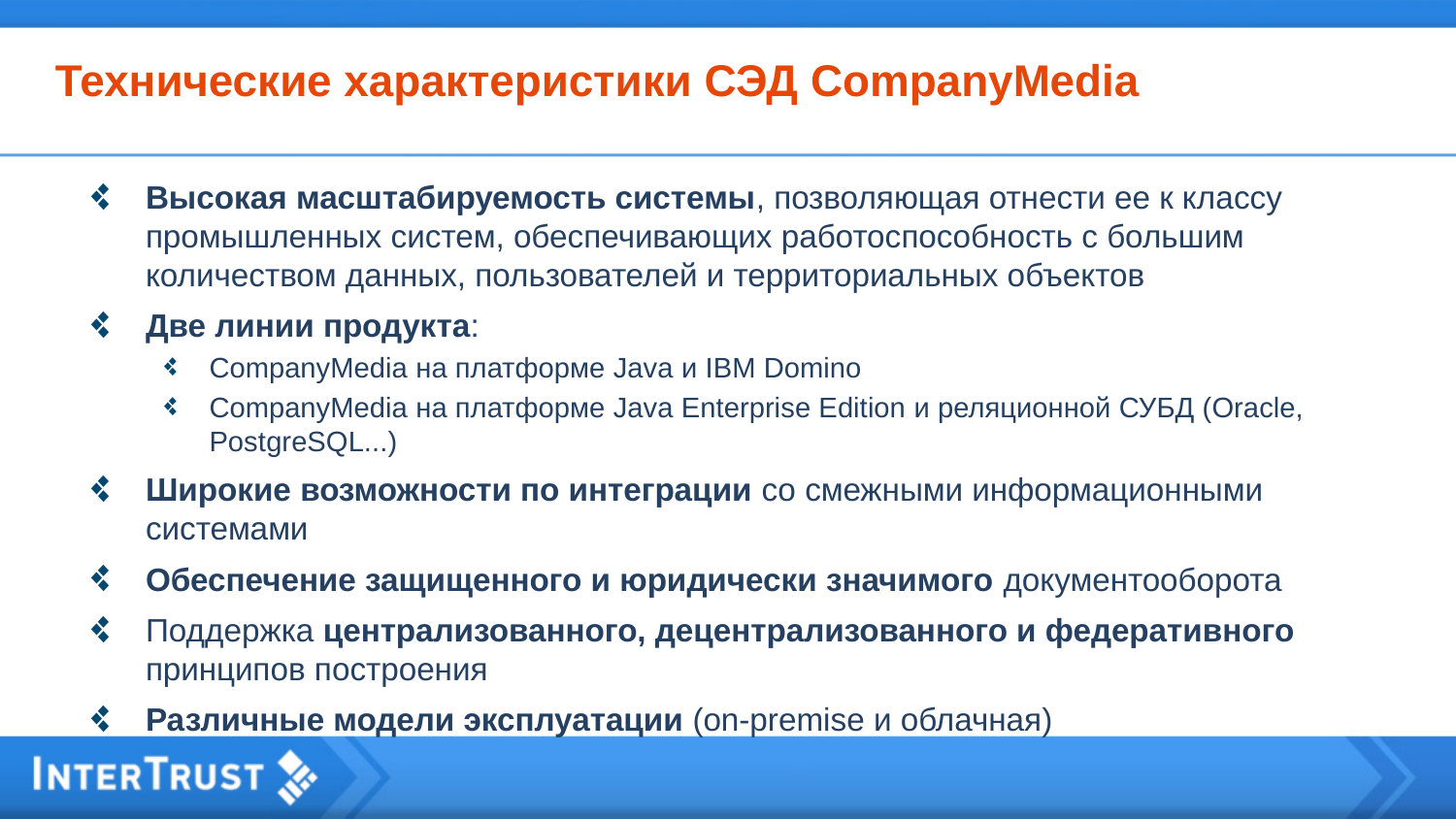

# Технические характеристики СЭД CompanyMedia
Высокая масштабируемость системы, позволяющая отнести ее к классу промышленных систем, обеспечивающих работоспособность с большим количеством данных, пользователей и территориальных объектов
Две линии продукта:
CompanyMedia на платформе Java и IBM Domino
CompanyMedia на платформе Java Enterprise Edition и реляционной СУБД (Oracle, PostgreSQL...)
Широкие возможности по интеграции со смежными информационными системами
Обеспечение защищенного и юридически значимого документооборота
Поддержка централизованного, децентрализованного и федеративного принципов построения
Различные модели эксплуатации (on-premise и облачная)